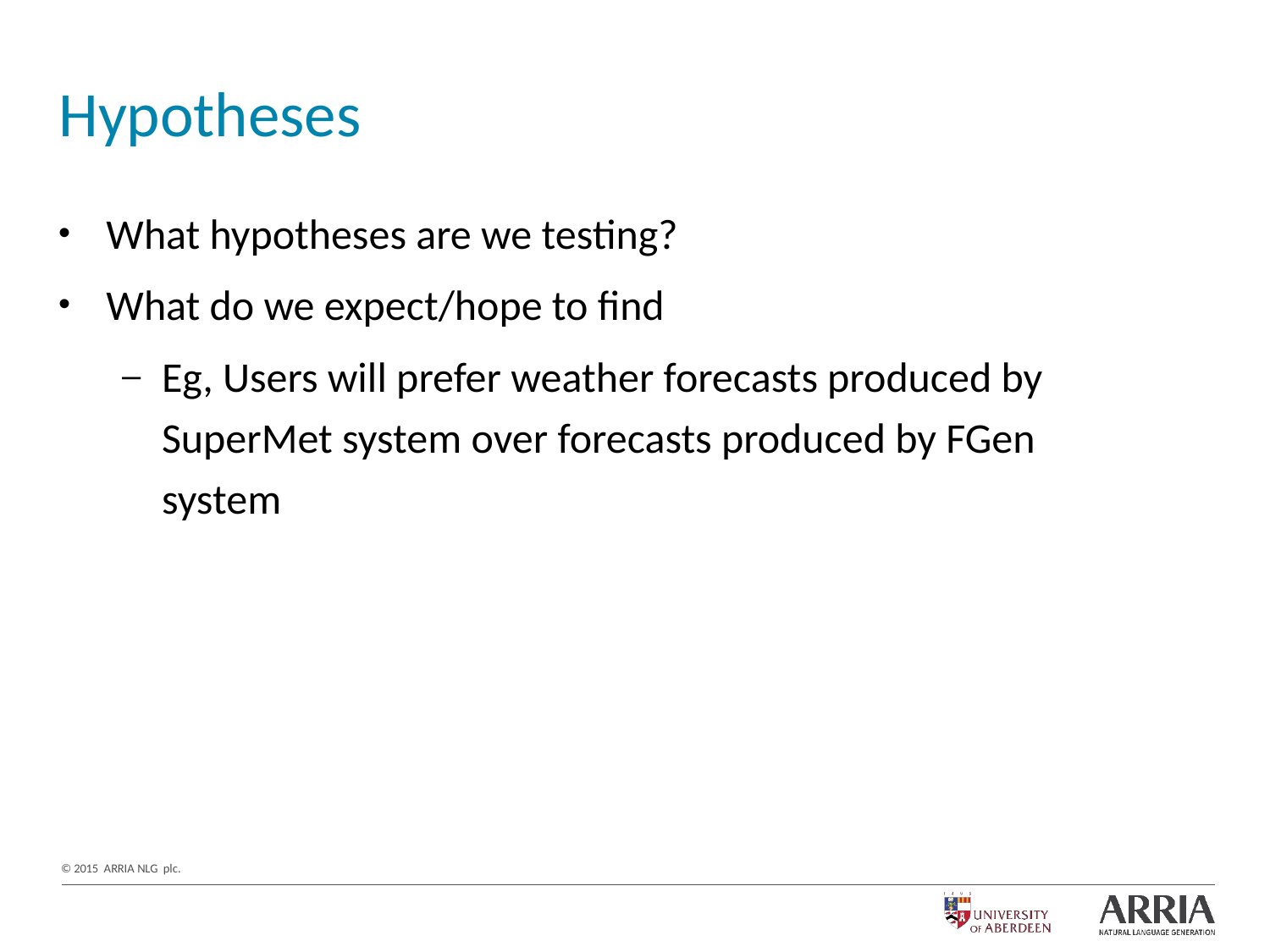

# Hypotheses
What hypotheses are we testing?
What do we expect/hope to find
Eg, Users will prefer weather forecasts produced by SuperMet system over forecasts produced by FGen system